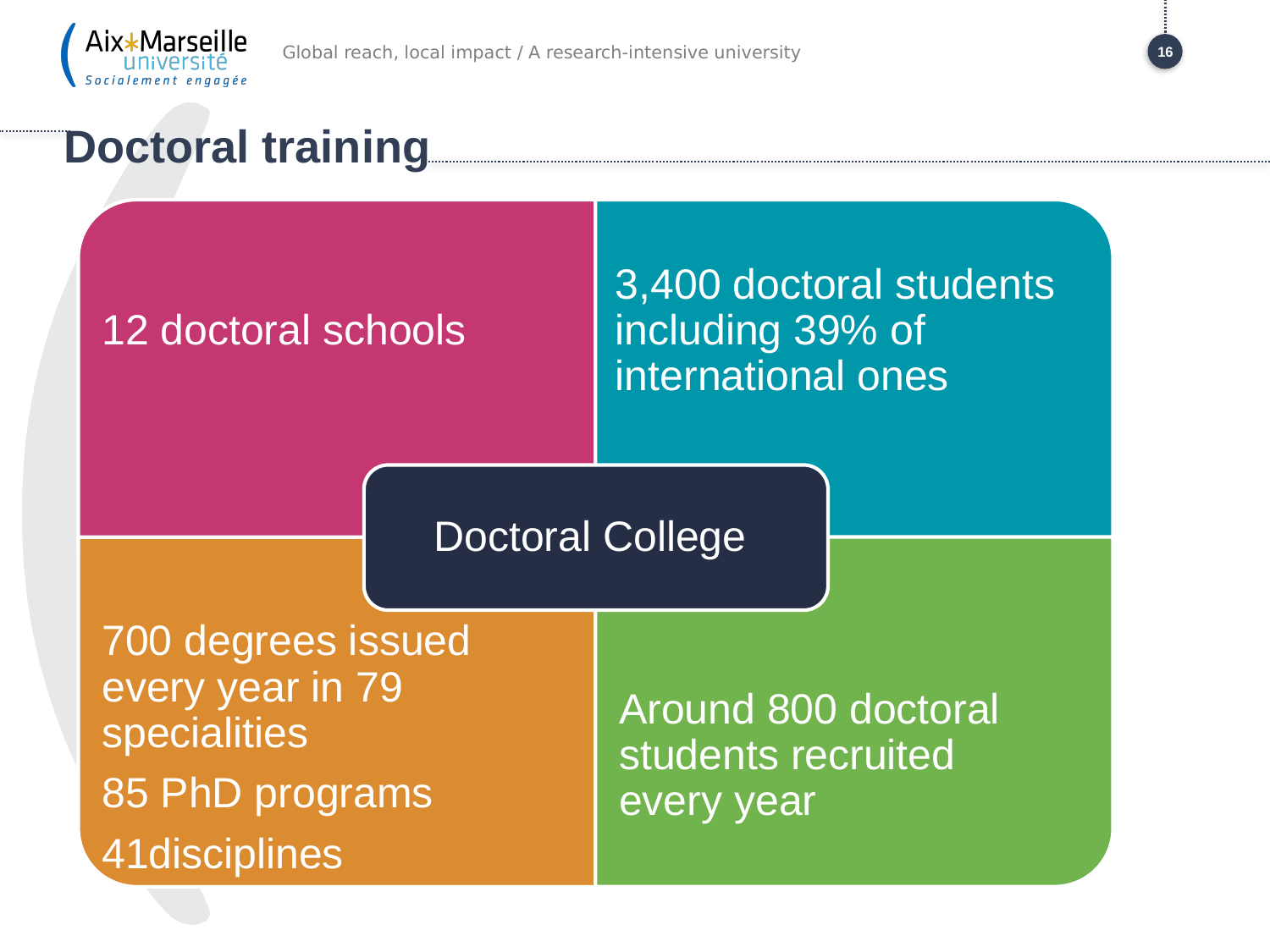

Global reach, local impact / A research-intensive university
16

# Doctoral training
12 doctoral schools

3,400 doctoral students
including 39% of international ones

Doctoral College

700 degrees issued every year in 79 specialities
85 PhD programs
41disciplines

Around 800 doctoral students recruited
every year